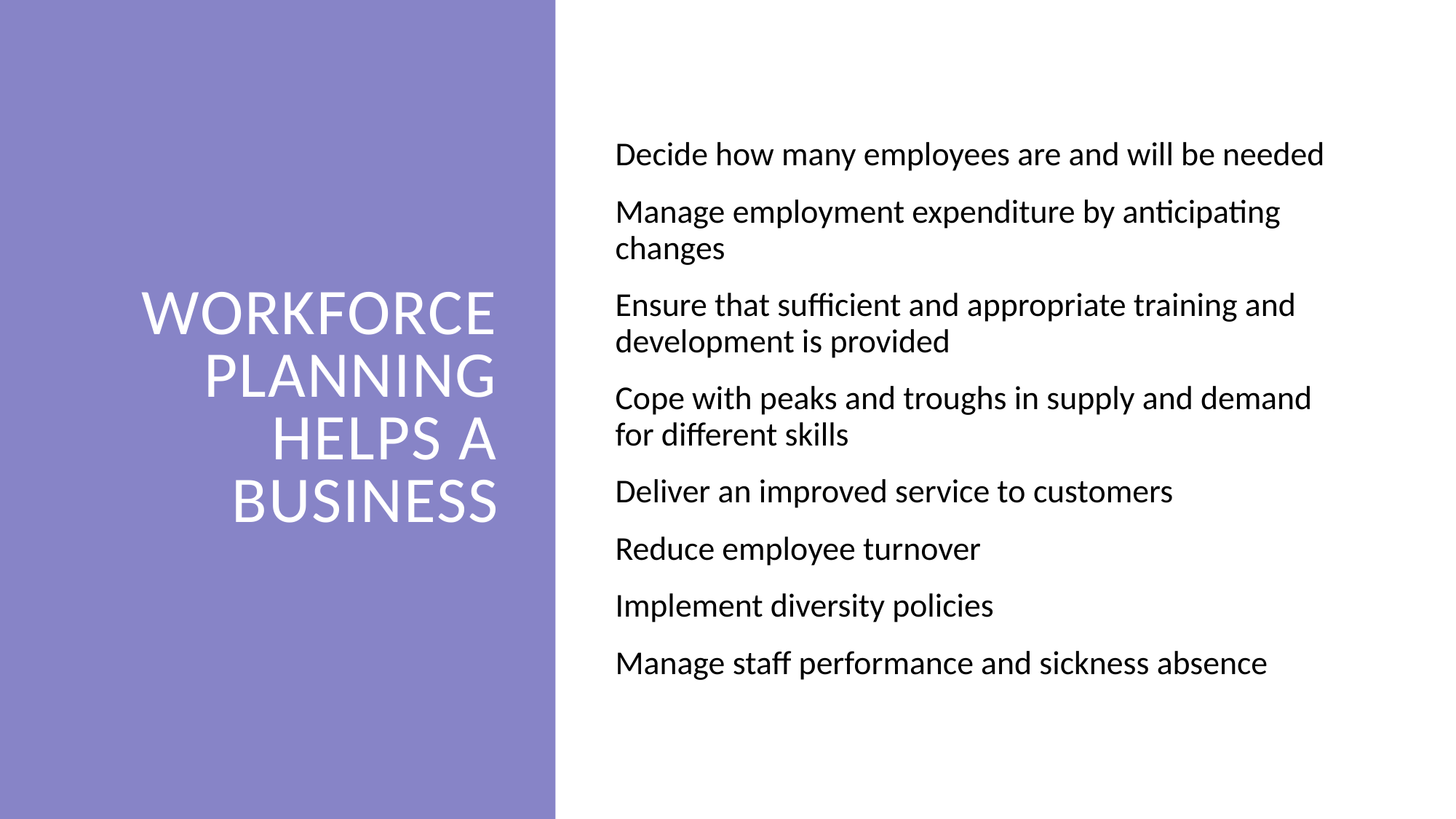

# Workforce planning helps a business
Decide how many employees are and will be needed
Manage employment expenditure by anticipating changes
Ensure that sufficient and appropriate training and development is provided
Cope with peaks and troughs in supply and demand for different skills
Deliver an improved service to customers
Reduce employee turnover
Implement diversity policies
Manage staff performance and sickness absence